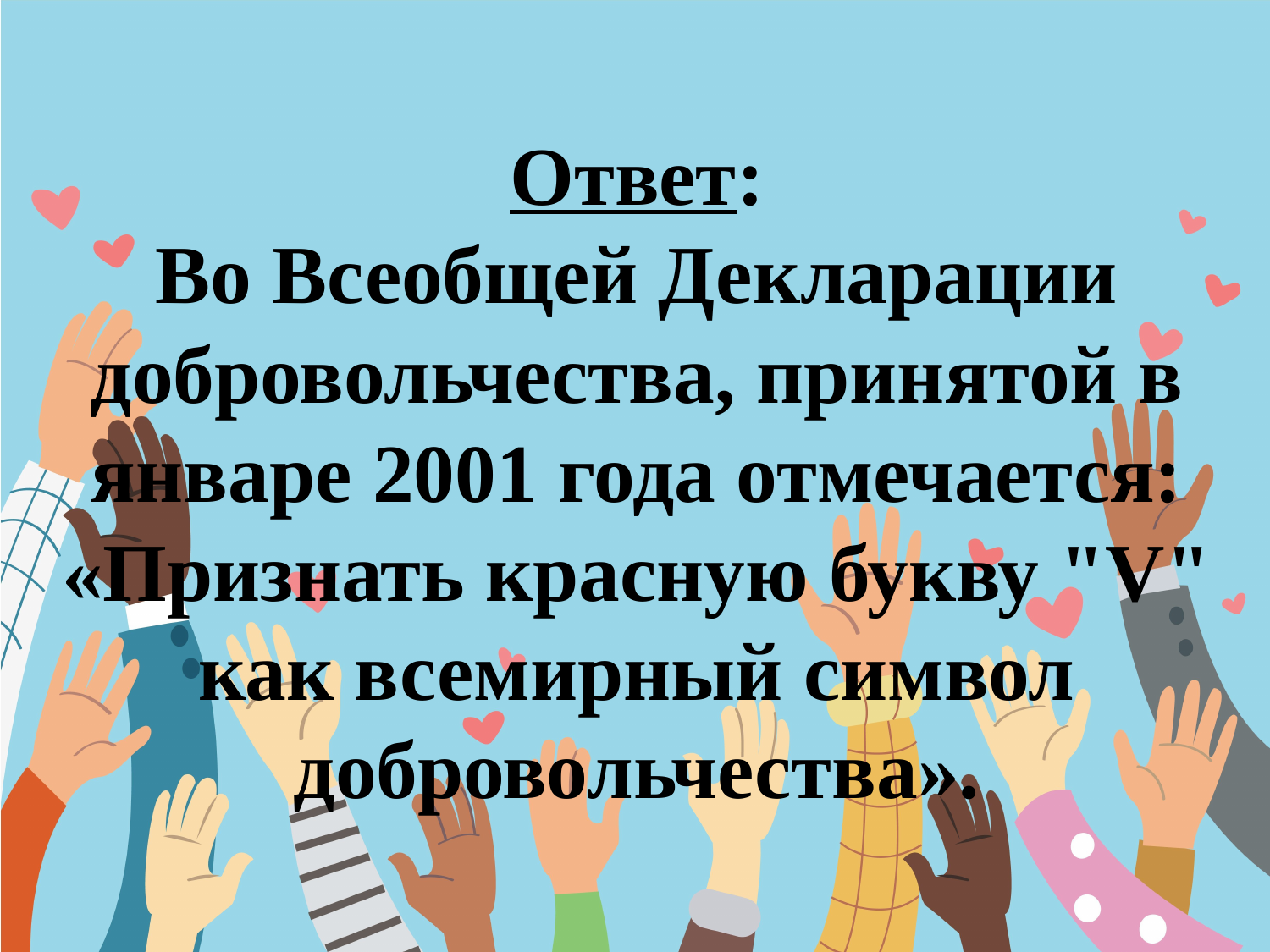

Ответ:
Во Всеобщей Декларации добровольчества, принятой в январе 2001 года отмечается: «Признать красную букву "V" как всемирный символ добровольчества».